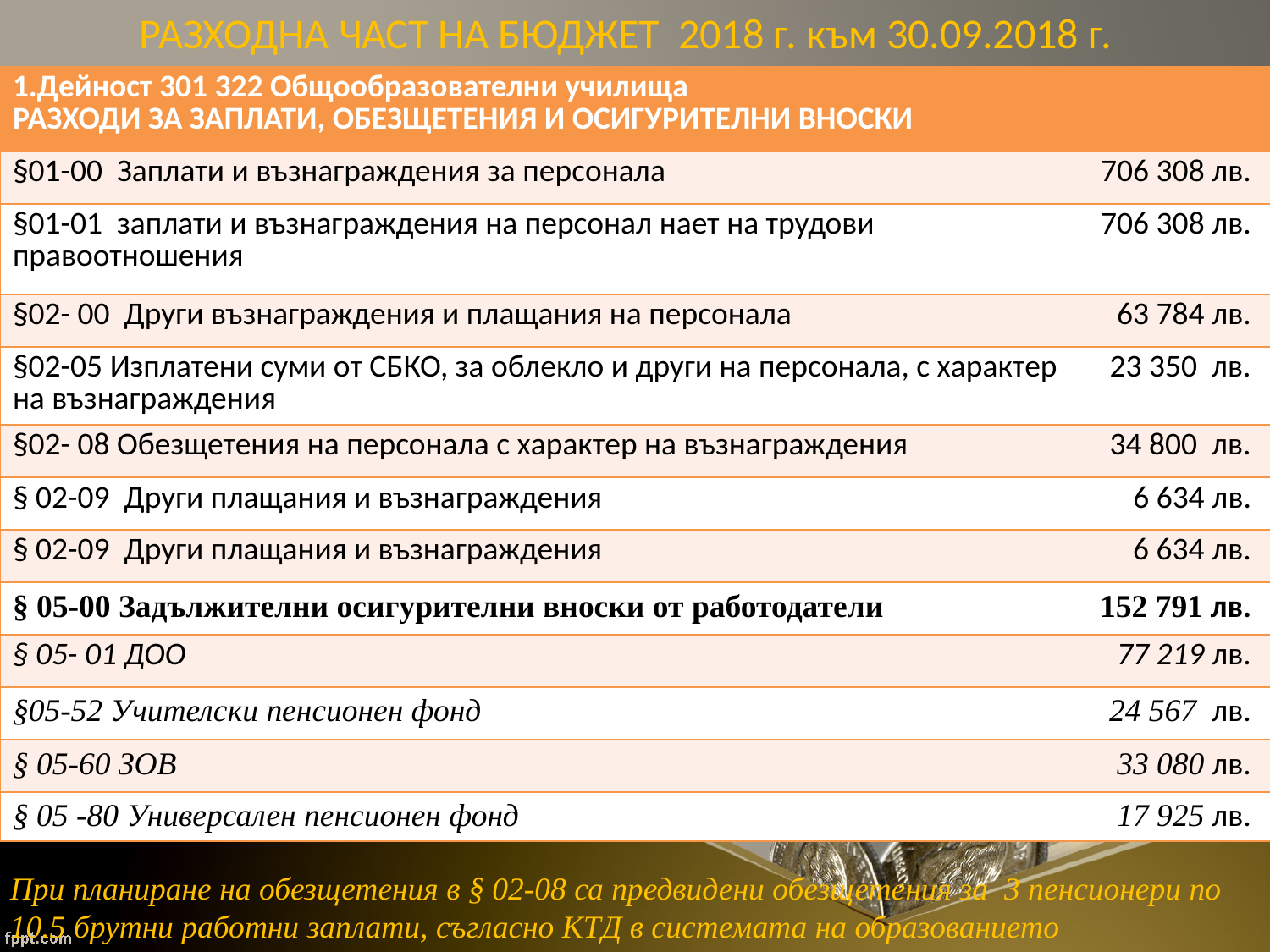

# РАЗХОДНА ЧАСТ НА БЮДЖЕТ  2018 г. към 30.09.2018 г.
| 1.Дейност 301 322 Общообразователни училища РАЗХОДИ ЗА ЗАПЛАТИ, ОБЕЗЩЕТЕНИЯ И ОСИГУРИТЕЛНИ ВНОСКИ |  |
| --- | --- |
| §01-00 Заплати и възнаграждения за персонала | 706 308 лв. |
| §01-01 заплати и възнаграждения на персонал нает на трудови правоотношения | 706 308 лв. |
| §02- 00 Други възнаграждения и плащания на персонала | 63 784 лв. |
| §02-05 Изплатени суми от СБКО, за облекло и други на персонала, с характер на възнаграждения | 23 350 лв. |
| §02- 08 Обезщетения на персонала с характер на възнаграждения | 34 800 лв. |
| § 02-09 Други плащания и възнаграждения | 6 634 лв. |
| § 02-09 Други плащания и възнаграждения | 6 634 лв. |
| § 05-00 Задължителни осигурителни вноски от работодатели | 152 791 лв. |
| § 05- 01 ДОО | 77 219 лв. |
| §05-52 Учителски пенсионен фонд | 24 567 лв. |
| § 05-60 ЗОВ | 33 080 лв. |
| § 05 -80 Универсален пенсионен фонд | 17 925 лв. |
При планиране на обезщетения в § 02-08 са предвидени обезщетения за  3 пенсионери по 10.5 брутни работни заплати, съгласно КТД в системата на образованието